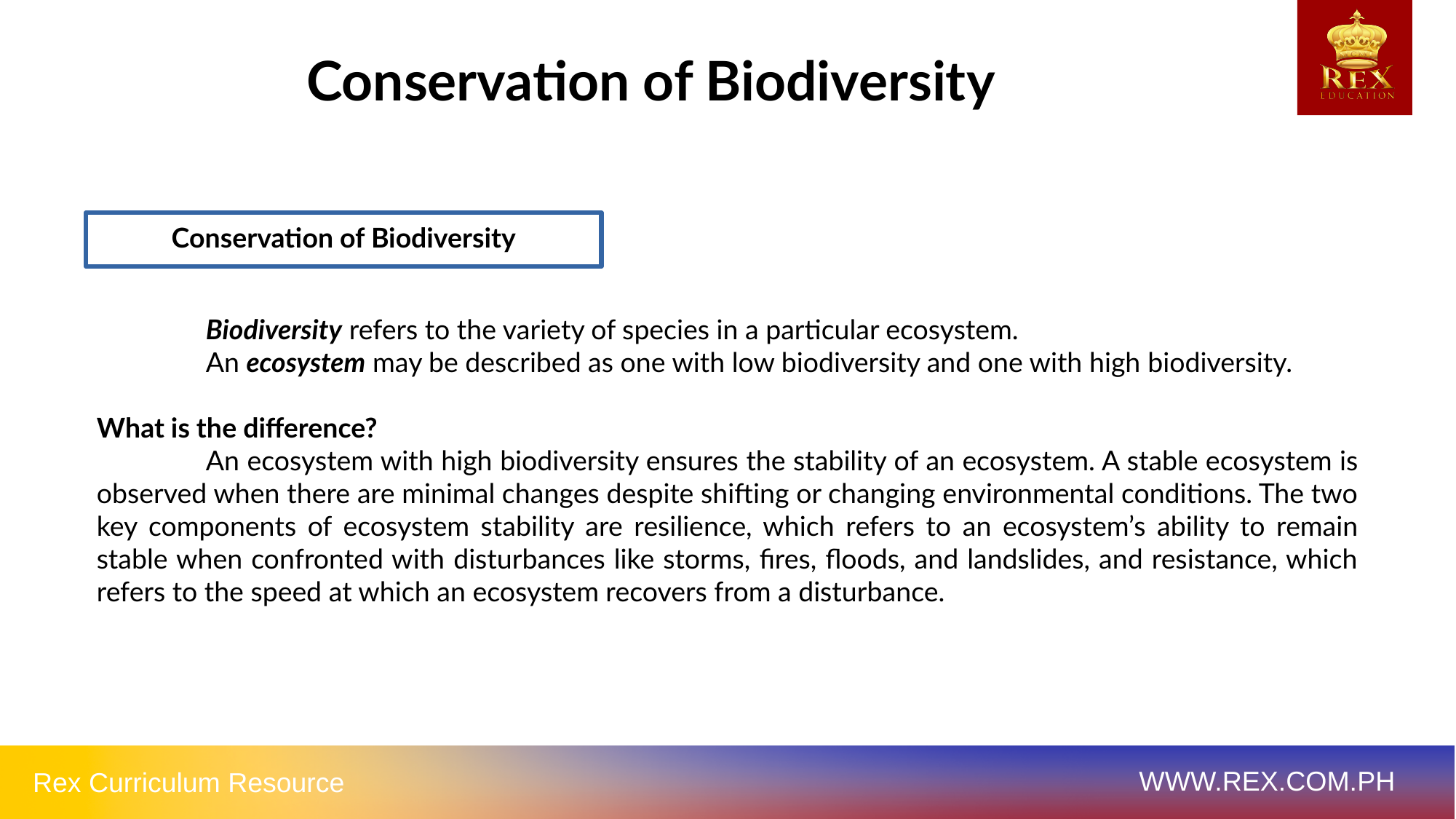

Conservation of Biodiversity
Conservation of Biodiversity
	Biodiversity refers to the variety of species in a particular ecosystem.
	An ecosystem may be described as one with low biodiversity and one with high biodiversity.

What is the difference?
	An ecosystem with high biodiversity ensures the stability of an ecosystem. A stable ecosystem is observed when there are minimal changes despite shifting or changing environmental conditions. The two key components of ecosystem stability are resilience, which refers to an ecosystem’s ability to remain stable when confronted with disturbances like storms, fires, floods, and landslides, and resistance, which refers to the speed at which an ecosystem recovers from a disturbance.